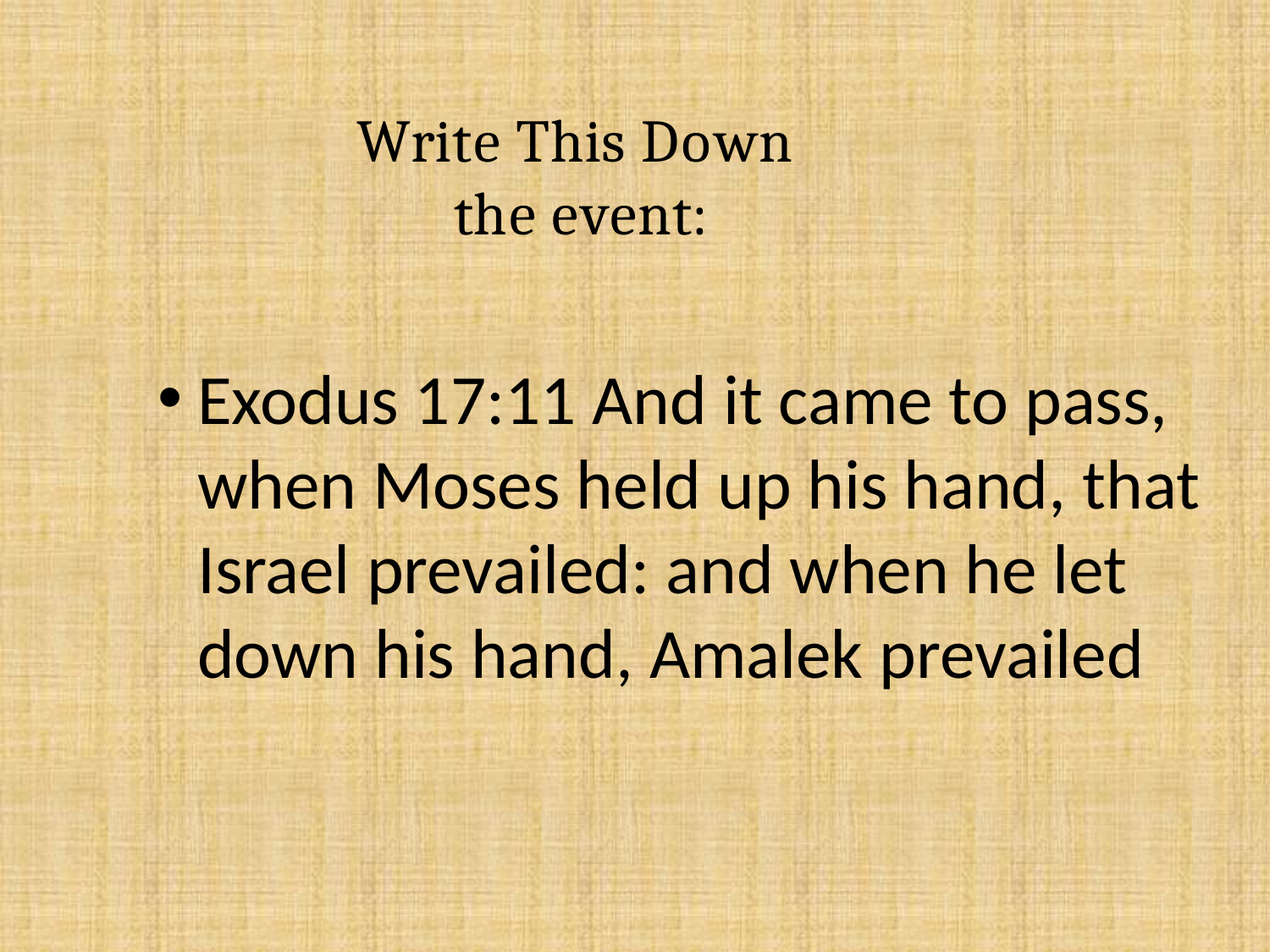

# Write This Down the event:

Exodus 17:11 And it came to pass, when Moses held up his hand, that Israel prevailed: and when he let down his hand, Amalek prevailed